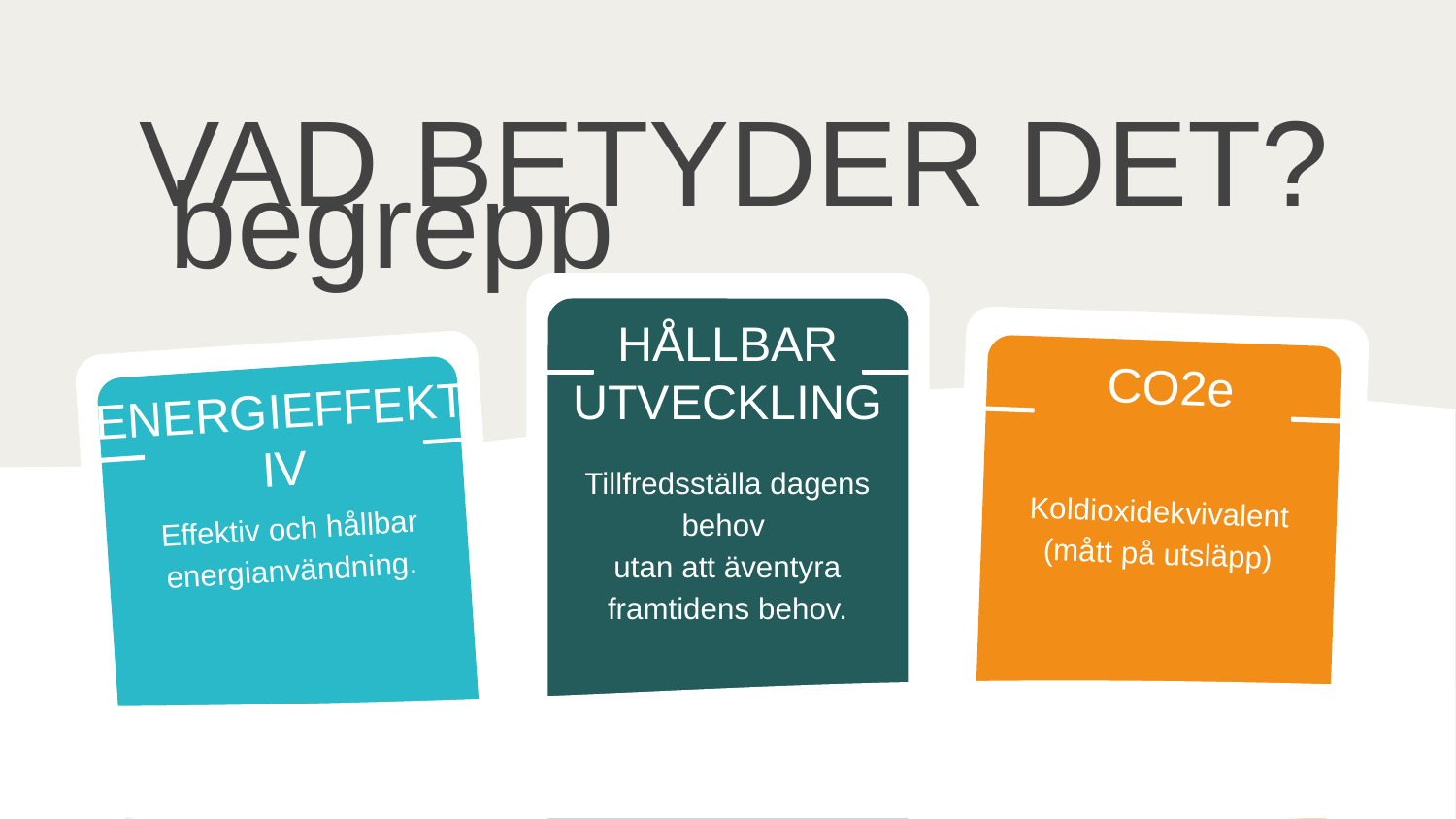

# VAD BETYDER DET?
begrepp

HÅLLBAR
UTVECKLING

CO2e

ENERGIEFFEKTIV

Tillfredsställa dagens behov
utan att äventyra framtidens behov.

Koldioxidekvivalent
(mått på utsläpp)
Effektiv och hållbar energianvändning.